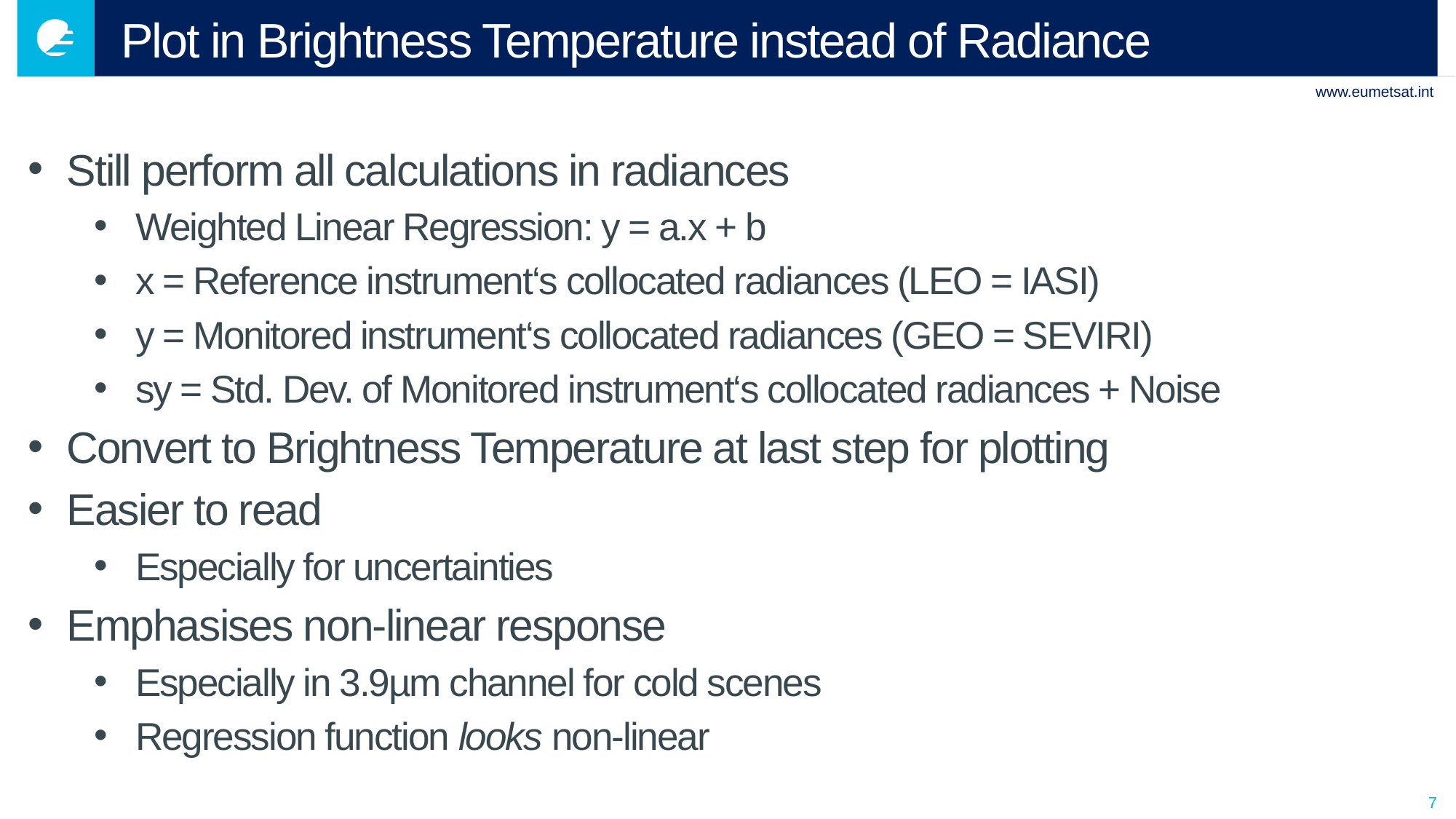

# Plot in Brightness Temperature instead of Radiance
Still perform all calculations in radiances
Weighted Linear Regression: y = a.x + b
x = Reference instrument‘s collocated radiances (LEO = IASI)
y = Monitored instrument‘s collocated radiances (GEO = SEVIRI)
sy = Std. Dev. of Monitored instrument‘s collocated radiances + Noise
Convert to Brightness Temperature at last step for plotting
Easier to read
Especially for uncertainties
Emphasises non-linear response
Especially in 3.9µm channel for cold scenes
Regression function looks non-linear